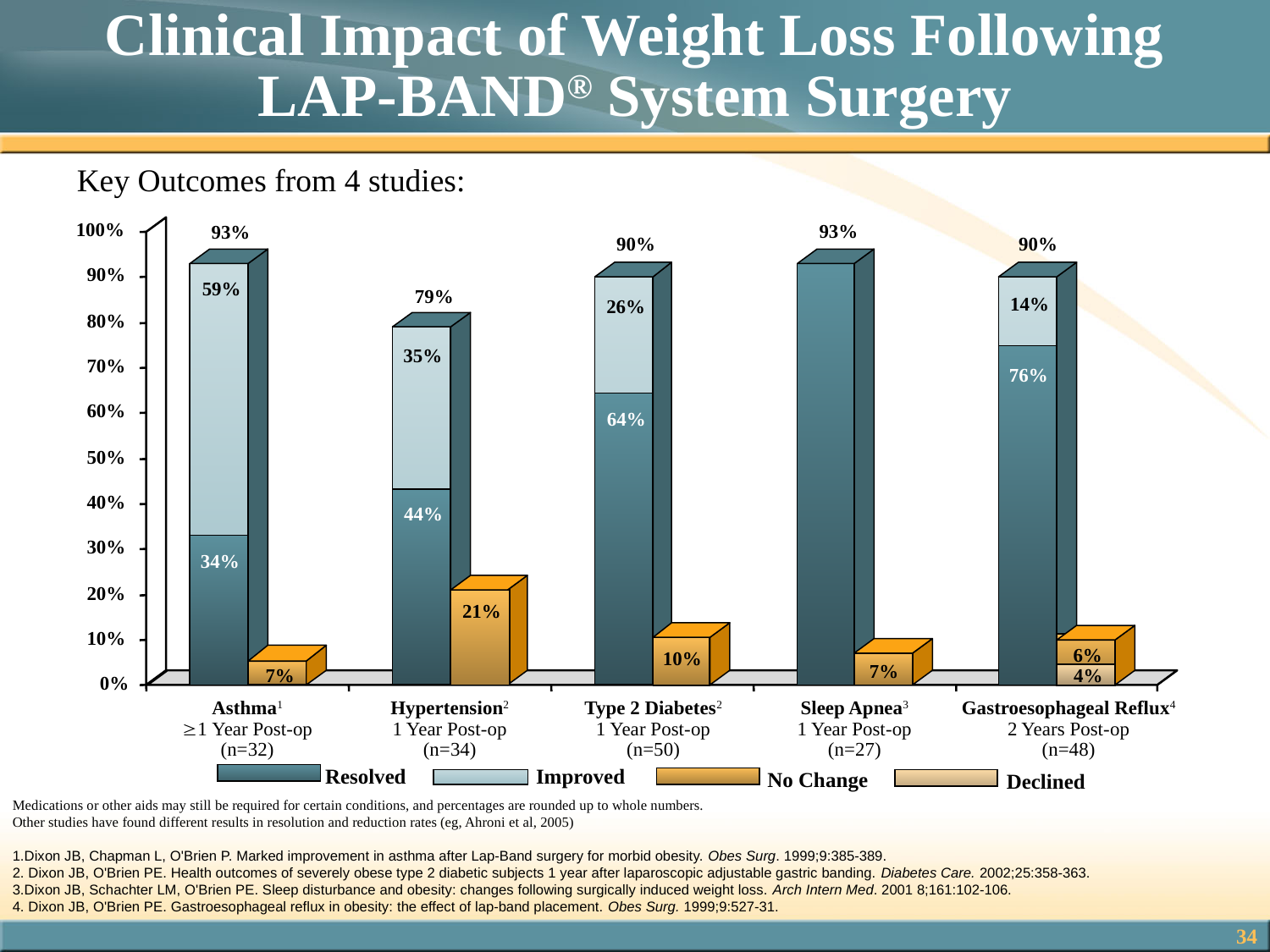

# Clinical Impact of Weight Loss Following  LAP-BAND® System Surgery
Key Outcomes from 4 studies:
100%

93%
93%
90%
90%

90%

59%

79%
14%
26%
80%

35%

70%
76%

60%
64%
50%

40%
44%
30%

34%

20%

21%

10%

6%

10%

7%

4%
7%

0%

Asthma1
≥1 Year Post-op
(n=32)
Hypertension2
1 Year Post-op
(n=34)
Type 2 Diabetes2
1 Year Post-op
(n=50)
Sleep Apnea3
1 Year Post-op
(n=27)
Gastroesophageal Reflux4
2 Years Post-op
(n=48)
Improved
Resolved
No Change

Declined

Medications or other aids may still be required for certain conditions, and percentages are rounded up to whole numbers.
Other studies have found different results in resolution and reduction rates (eg, Ahroni et al, 2005)

1.Dixon JB, Chapman L, O'Brien P. Marked improvement in asthma after Lap-Band surgery for morbid obesity. Obes Surg. 1999;9:385-389.
2. Dixon JB, O'Brien PE. Health outcomes of severely obese type 2 diabetic subjects 1 year after laparoscopic adjustable gastric banding. Diabetes Care. 2002;25:358-363.
3.Dixon JB, Schachter LM, O'Brien PE. Sleep disturbance and obesity: changes following surgically induced weight loss. Arch Intern Med. 2001 8;161:102-106.
4. Dixon JB, O'Brien PE. Gastroesophageal reflux in obesity: the effect of lap-band placement. Obes Surg. 1999;9:527-31.